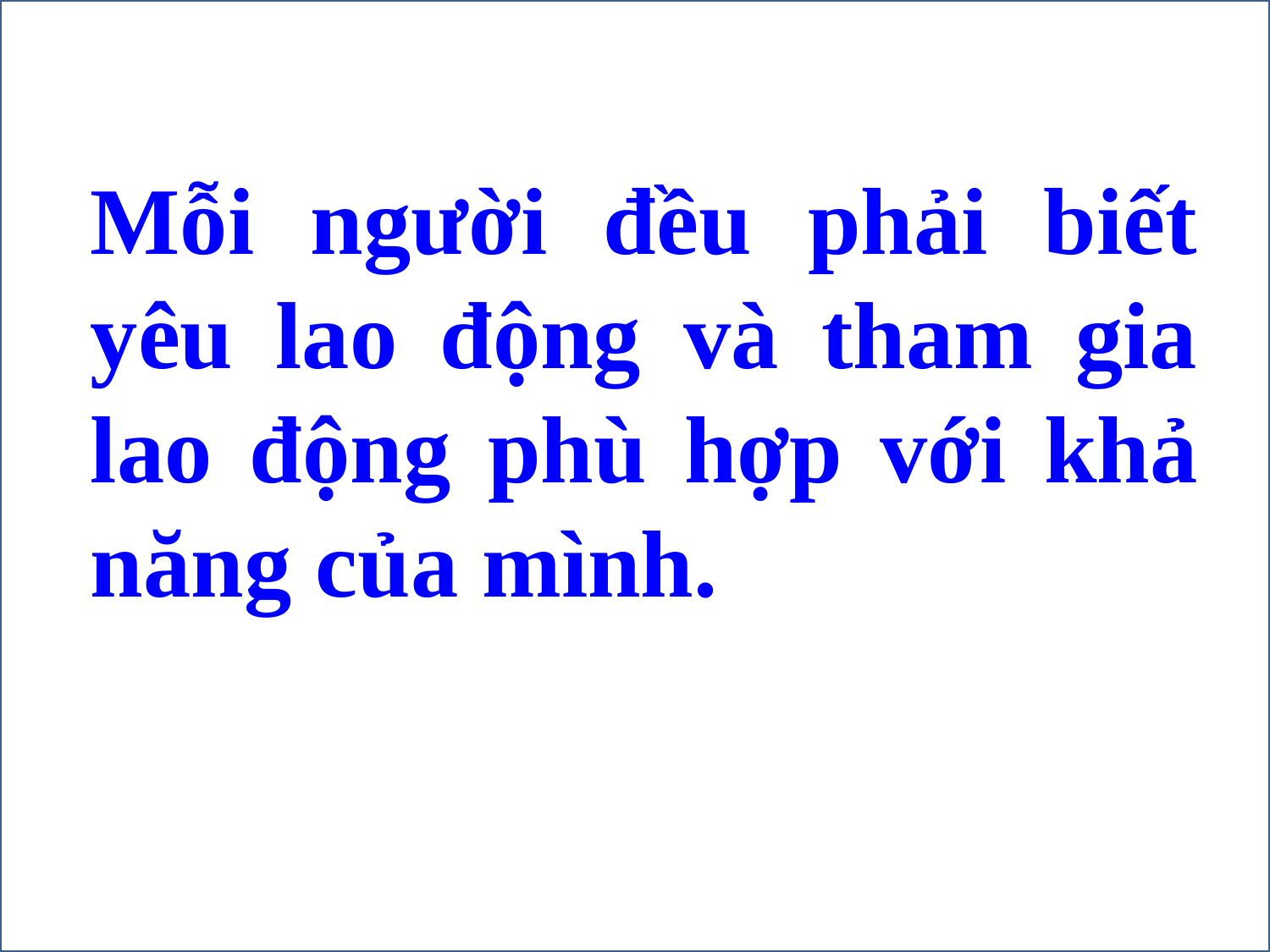

Mỗi người đều phải biết yêu lao động và tham gia lao động phù hợp với khả năng của mình.
Mỗi người đều phải biết điều gì?
Chu Thị Soa – Quận Hải Châu – TP Đà Nẵng